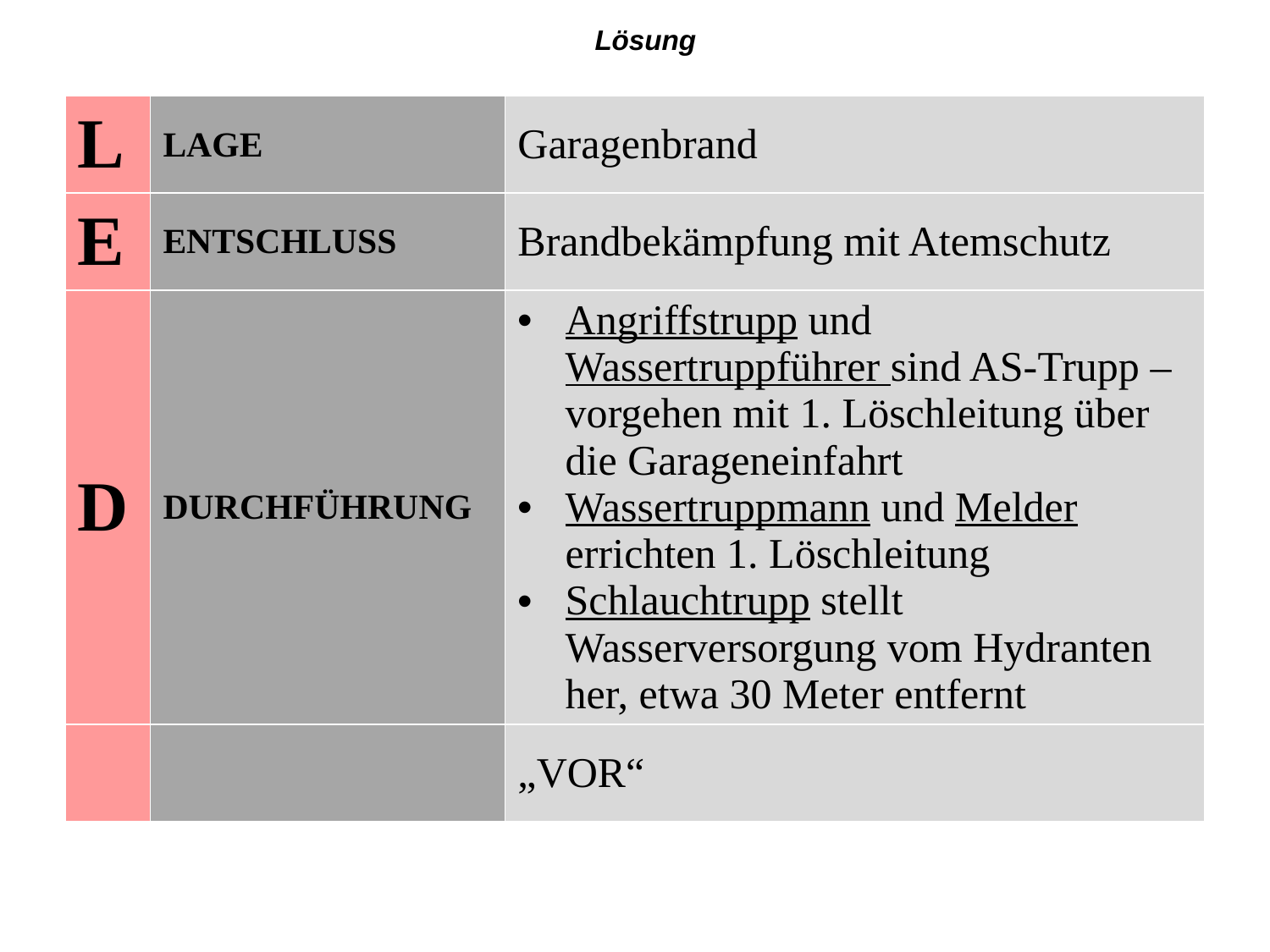

Lösung
| L | LAGE | Garagenbrand |
| --- | --- | --- |
| E | ENTSCHLUSS | Brandbekämpfung mit Atemschutz |
| D | DURCHFÜHRUNG | Angriffstrupp und Wassertruppführer sind AS-Trupp – vorgehen mit 1. Löschleitung über die Garageneinfahrt Wassertruppmann und Melder errichten 1. Löschleitung Schlauchtrupp stellt Wasserversorgung vom Hydranten her, etwa 30 Meter entfernt |
|  |  | „VOR“ |